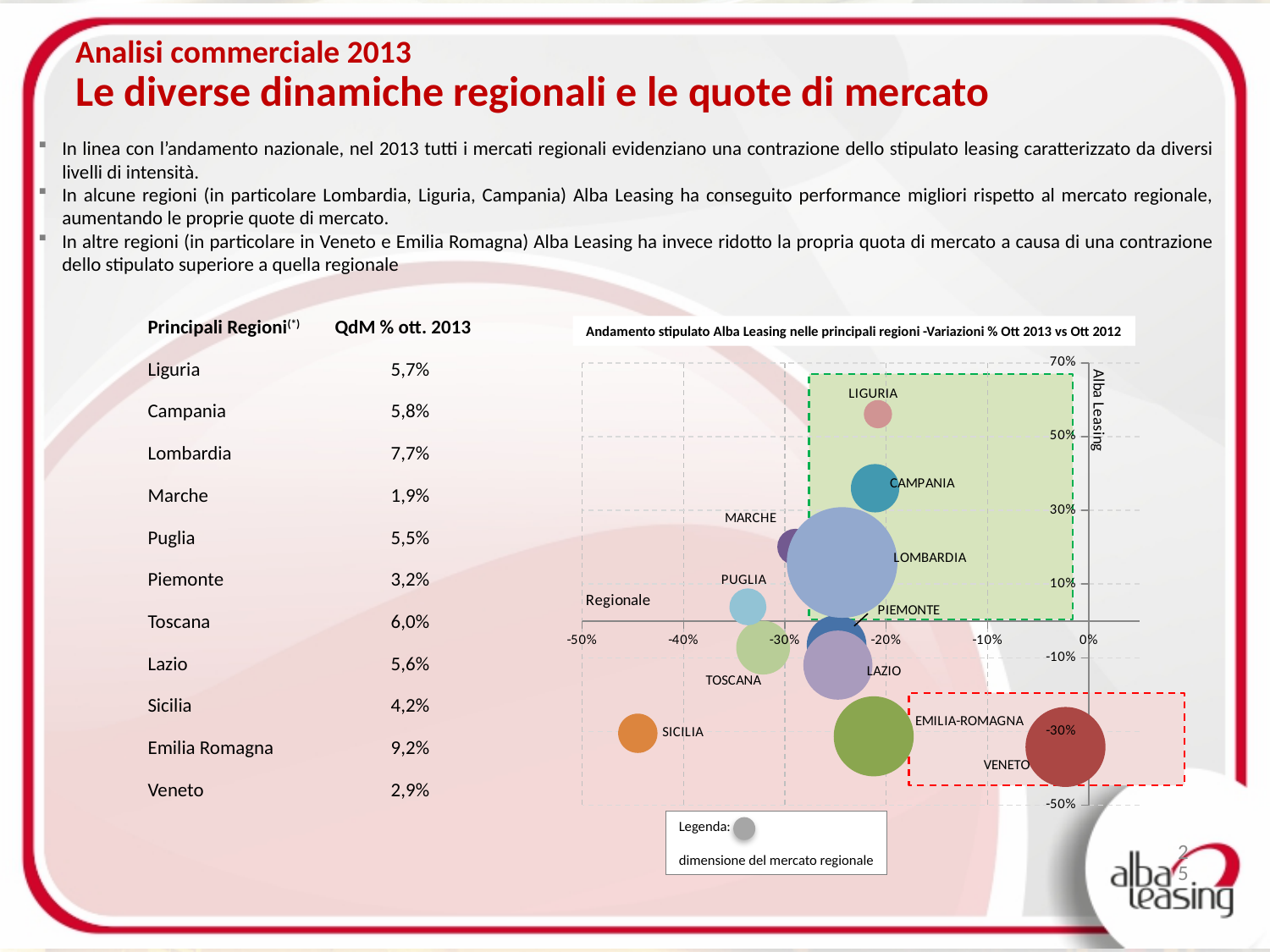

Analisi commerciale 2013
Le diverse dinamiche regionali e le quote di mercato
In linea con l’andamento nazionale, nel 2013 tutti i mercati regionali evidenziano una contrazione dello stipulato leasing caratterizzato da diversi livelli di intensità.
In alcune regioni (in particolare Lombardia, Liguria, Campania) Alba Leasing ha conseguito performance migliori rispetto al mercato regionale, aumentando le proprie quote di mercato.
In altre regioni (in particolare in Veneto e Emilia Romagna) Alba Leasing ha invece ridotto la propria quota di mercato a causa di una contrazione dello stipulato superiore a quella regionale

| Principali Regioni(\*) | QdM % ott. 2013 |
| --- | --- |
| Liguria | 5,7% |
| Campania | 5,8% |
| Lombardia | 7,7% |
| Marche | 1,9% |
| Puglia | 5,5% |
| Piemonte | 3,2% |
| Toscana | 6,0% |
| Lazio | 5,6% |
| Sicilia | 4,2% |
| Emilia Romagna | 9,2% |
| Veneto | 2,9% |
Andamento stipulato Alba Leasing nelle principali regioni -Variazioni % Ott 2013 vs Ott 2012

### Chart

| Category | PIEMONTE | VENETO | EMILIA-ROMAGNA | MARCHE | CAMPANIA | SICILIA | LOMBARDIA | LIGURIA | TOSCANA | LAZIO | PUGLIA |
|---|---|---|---|---|---|---|---|---|---|---|---|

Legenda:

dimensione del mercato regionale

25